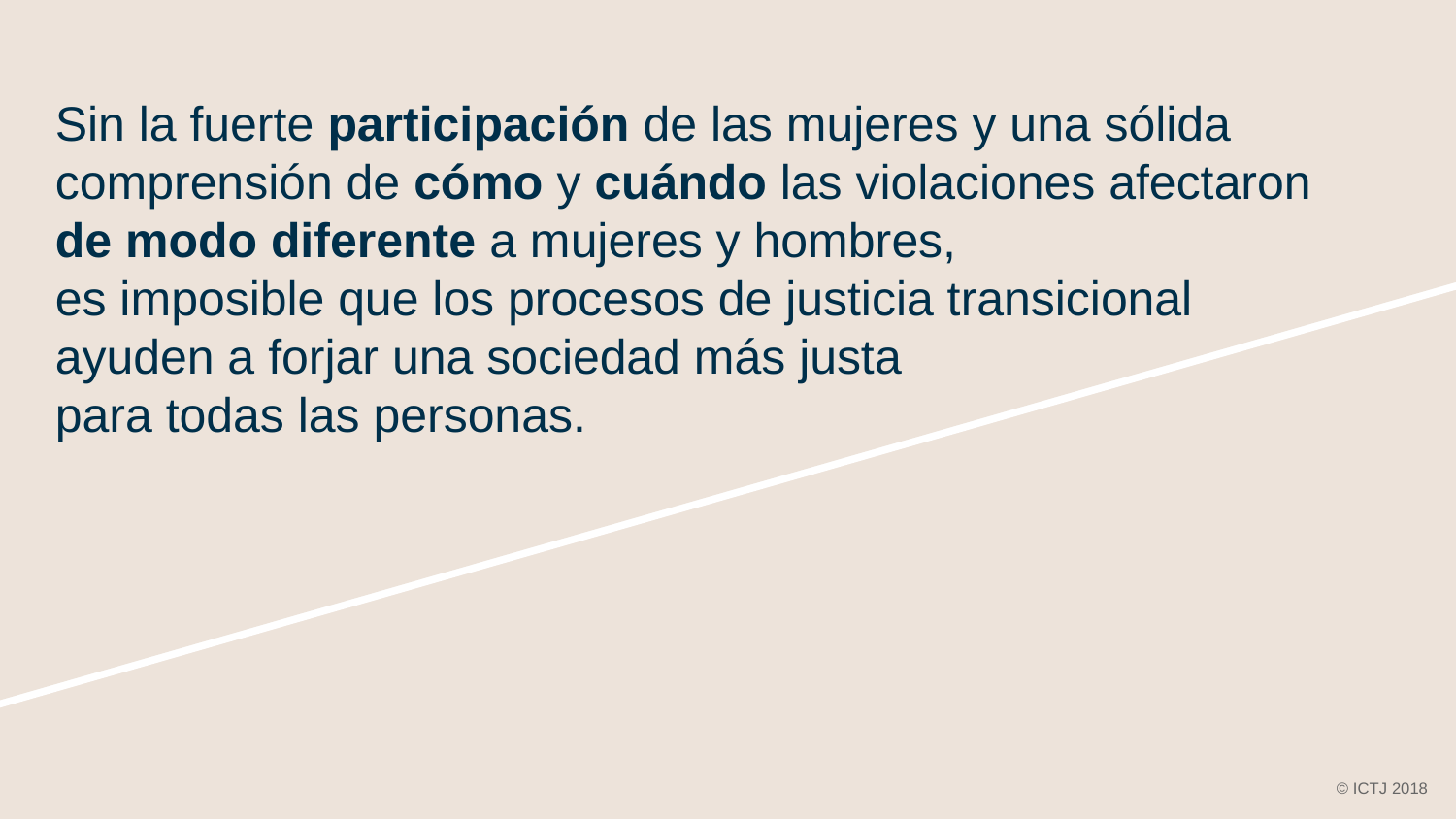

# Sin la fuerte participación de las mujeres y una sólida comprensión de cómo y cuándo las violaciones afectaron de modo diferente a mujeres y hombres,
es imposible que los procesos de justicia transicional
ayuden a forjar una sociedad más justa
para todas las personas.
© ICTJ 2018